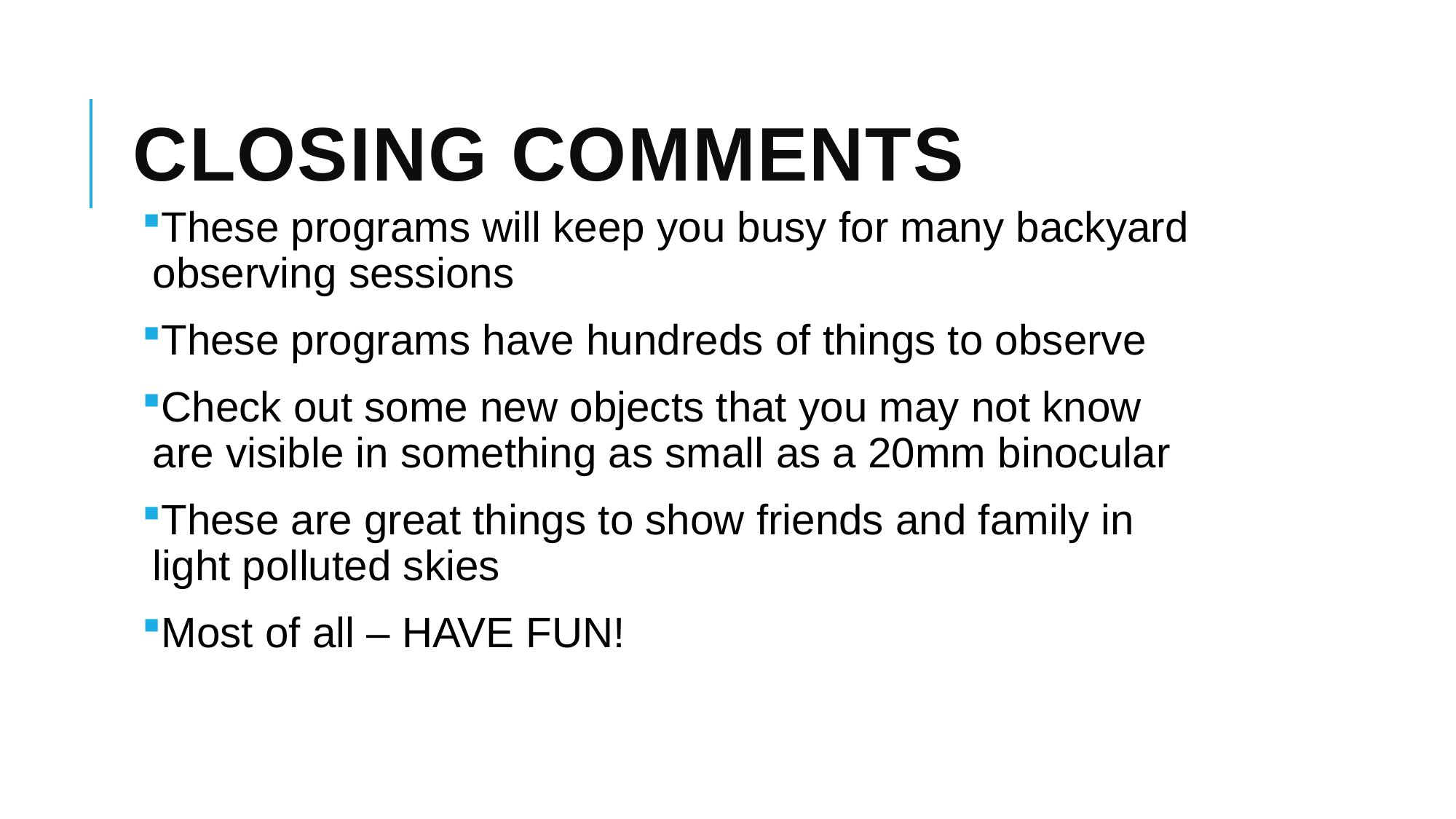

# Closing comments
These programs will keep you busy for many backyard observing sessions
These programs have hundreds of things to observe
Check out some new objects that you may not know are visible in something as small as a 20mm binocular
These are great things to show friends and family in light polluted skies
Most of all – HAVE FUN!